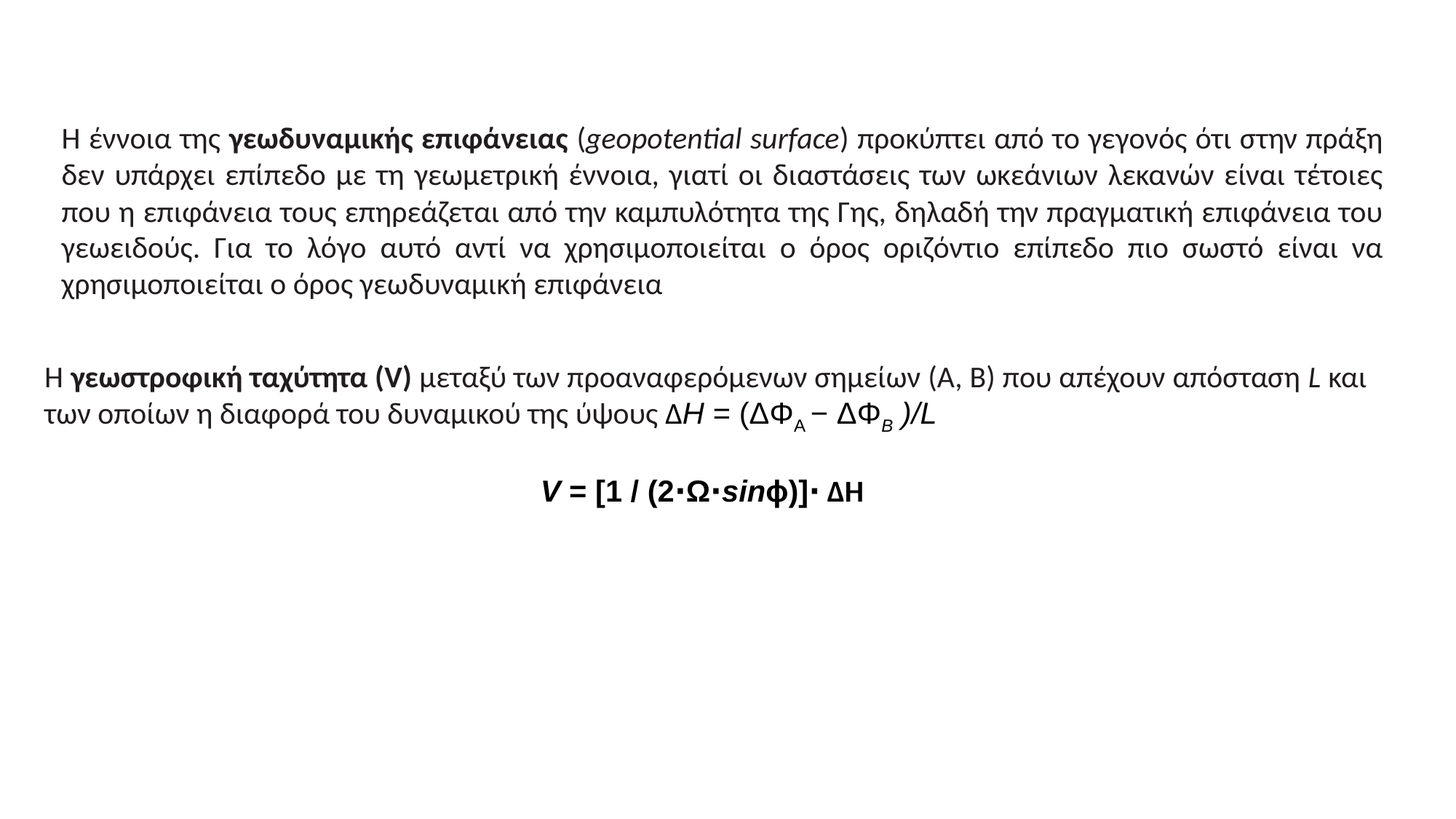

Η έννοια της γεωδυναμικής επιφάνειας (geopotential surface) προκύπτει από το γεγονός ότι στην πράξη δεν υπάρχει επίπεδο με τη γεωμετρική έννοια, γιατί οι διαστάσεις των ωκεάνιων λεκανών είναι τέτοιες που η επιφάνεια τους επηρεάζεται από την καμπυλότητα της Γης, δηλαδή την πραγματική επιφάνεια του γεωειδούς. Για το λόγο αυτό αντί να χρησιμοποιείται ο όρος οριζόντιο επίπεδο πιο σωστό είναι να χρησιμοποιείται ο όρος γεωδυναμική επιφάνεια

Η γεωστροφική ταχύτητα (V) μεταξύ των προαναφερόμενων σημείων (Α, Β) που απέχουν απόσταση L και των οποίων η διαφορά του δυναμικού της ύψους ΔH = (ΔΦA − ΔΦB )/L

V = [1 / (2⋅Ω⋅sinϕ)]⋅ ΔH